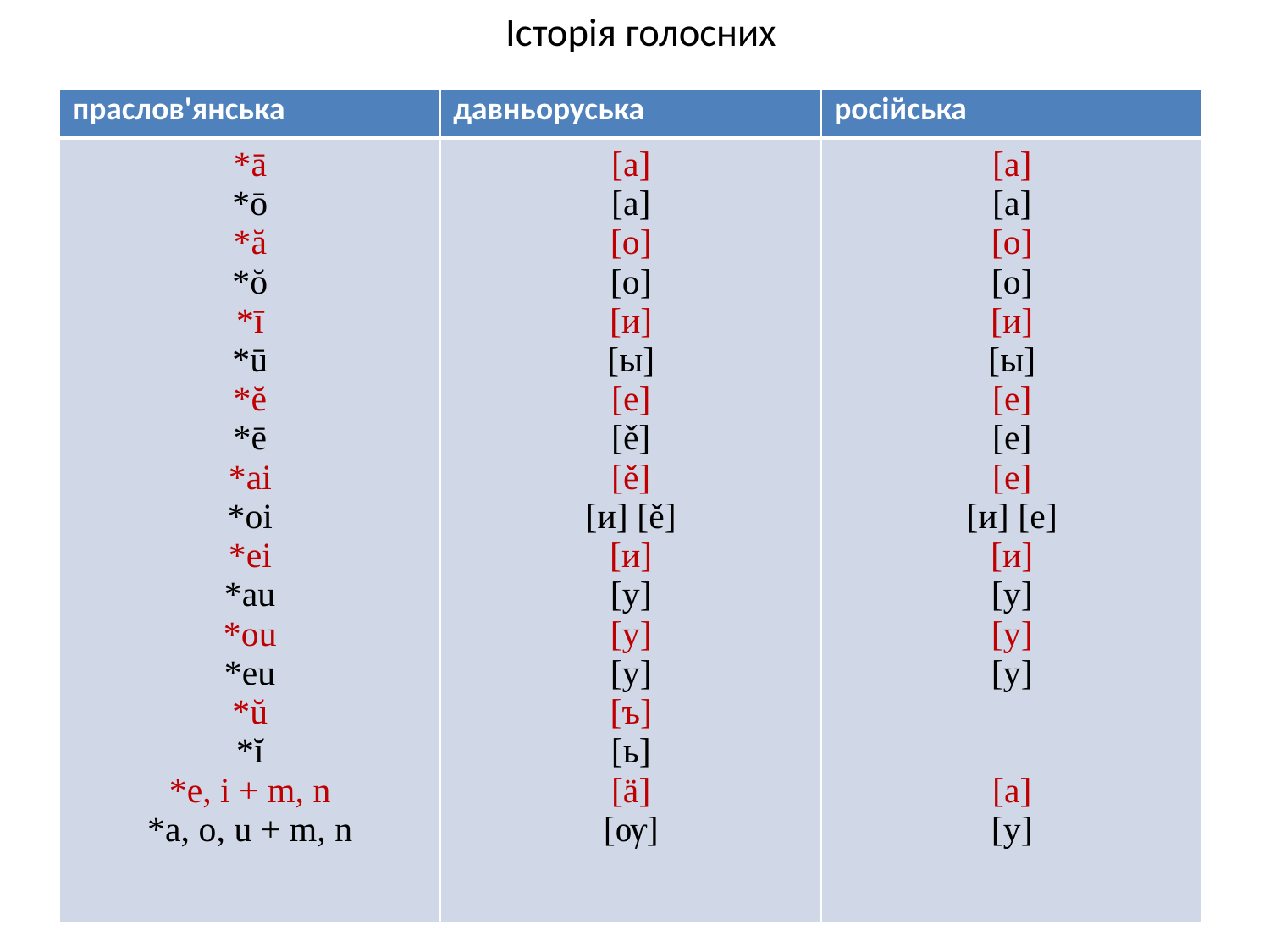

# Історія голосних
| праслов'янська | давньоруська | російська |
| --- | --- | --- |
| \*ā \*ō \*ă \*ŏ \*ī \*ū \*ĕ \*ē \*ai \*oi \*ei \*au \*ou \*eu \*ŭ \*ĭ \*e, i + m, n \*a, o, u + m, n | [a] [a] [o] [o] [и] [ы] [е] [ě] [ě] [и] [ě] [и] [у] [у] [у] [ъ] [ь] [ä] [ѹ] | [a] [a] [o] [o] [и] [ы] [е] [е] [е] [и] [е] [и] [у] [у] [y] [a] [y] |
14